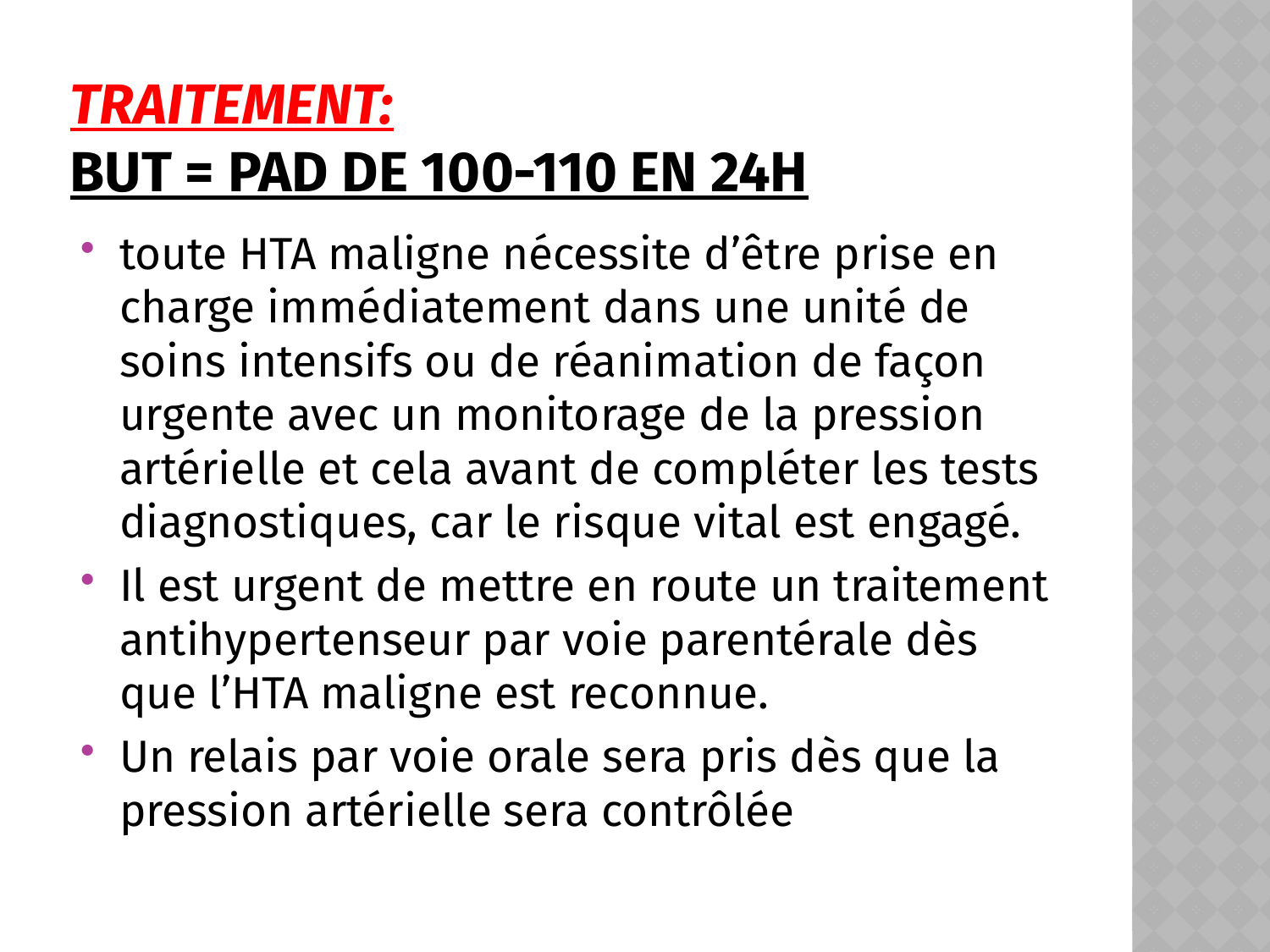

# Traitement: but = PAD de 100-110 en 24h
toute HTA maligne nécessite d’être prise en charge immédiatement dans une unité de soins intensifs ou de réanimation de façon urgente avec un monitorage de la pression artérielle et cela avant de compléter les tests diagnostiques, car le risque vital est engagé.
Il est urgent de mettre en route un traitement antihypertenseur par voie parentérale dès que l’HTA maligne est reconnue.
Un relais par voie orale sera pris dès que la pression artérielle sera contrôlée